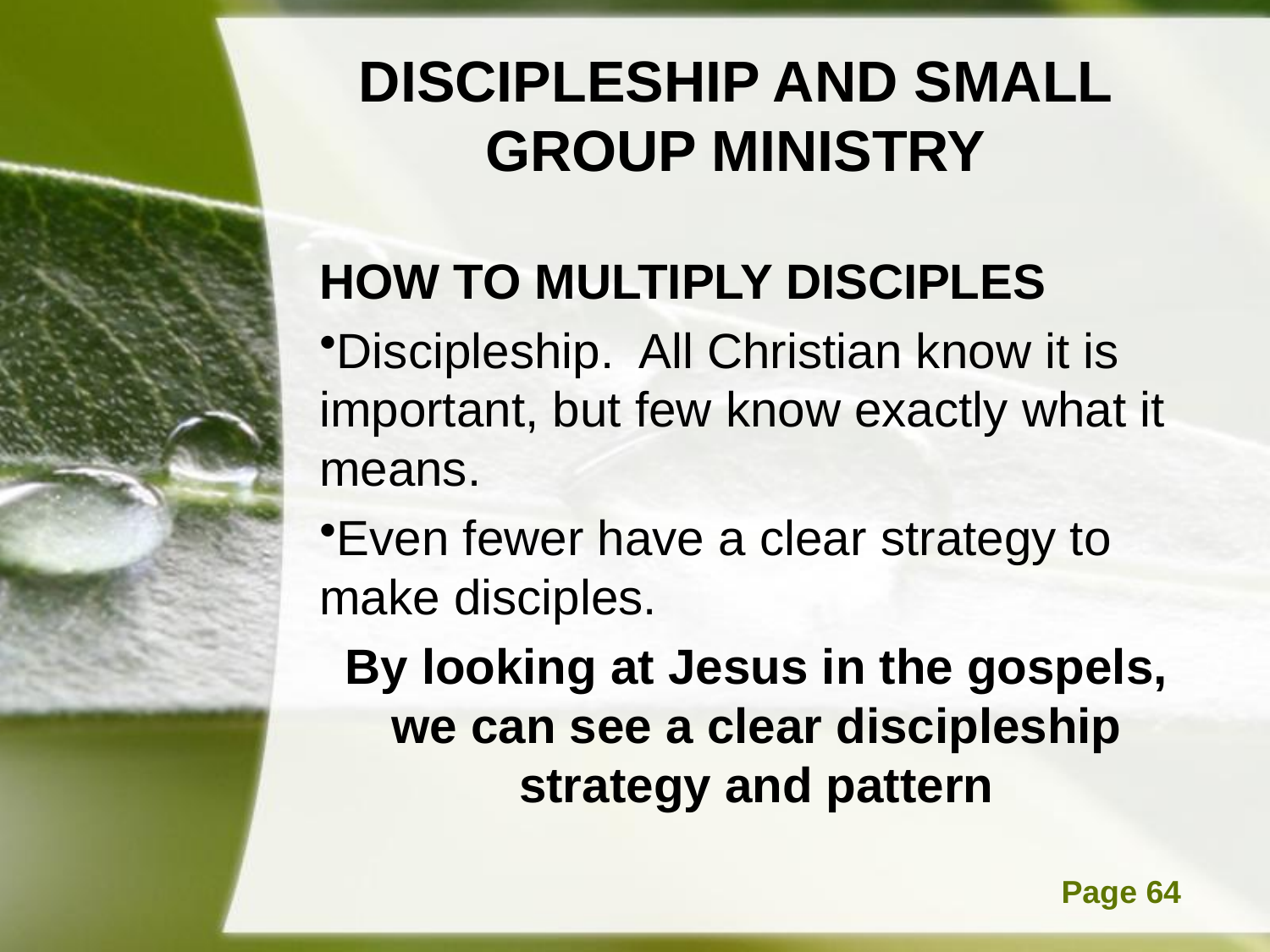

# DISCIPLESHIP AND SMALL GROUP MINISTRY
HOW TO MULTIPLY DISCIPLES
Discipleship.  All Christian know it is important, but few know exactly what it means.
Even fewer have a clear strategy to make disciples.
By looking at Jesus in the gospels, we can see a clear discipleship strategy and pattern